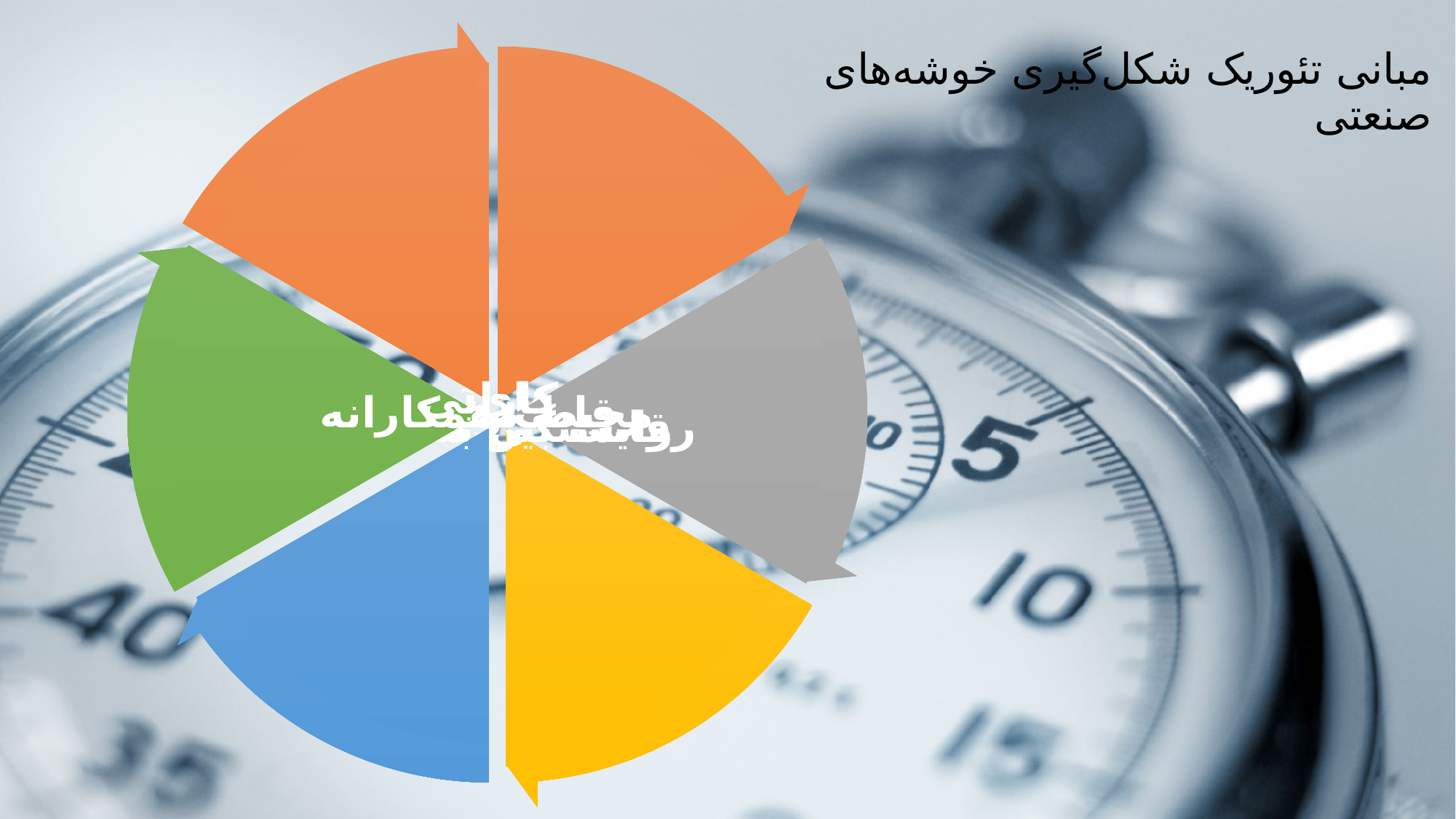

صرفه‌های بیرونی
محیط نوآوری
رقابت بین شرکتی
وابستگی به مسیر
رقابت همکارانه
کارایی
# مبانی تئوریک شکل‌گیری خوشه‌های صنعتی